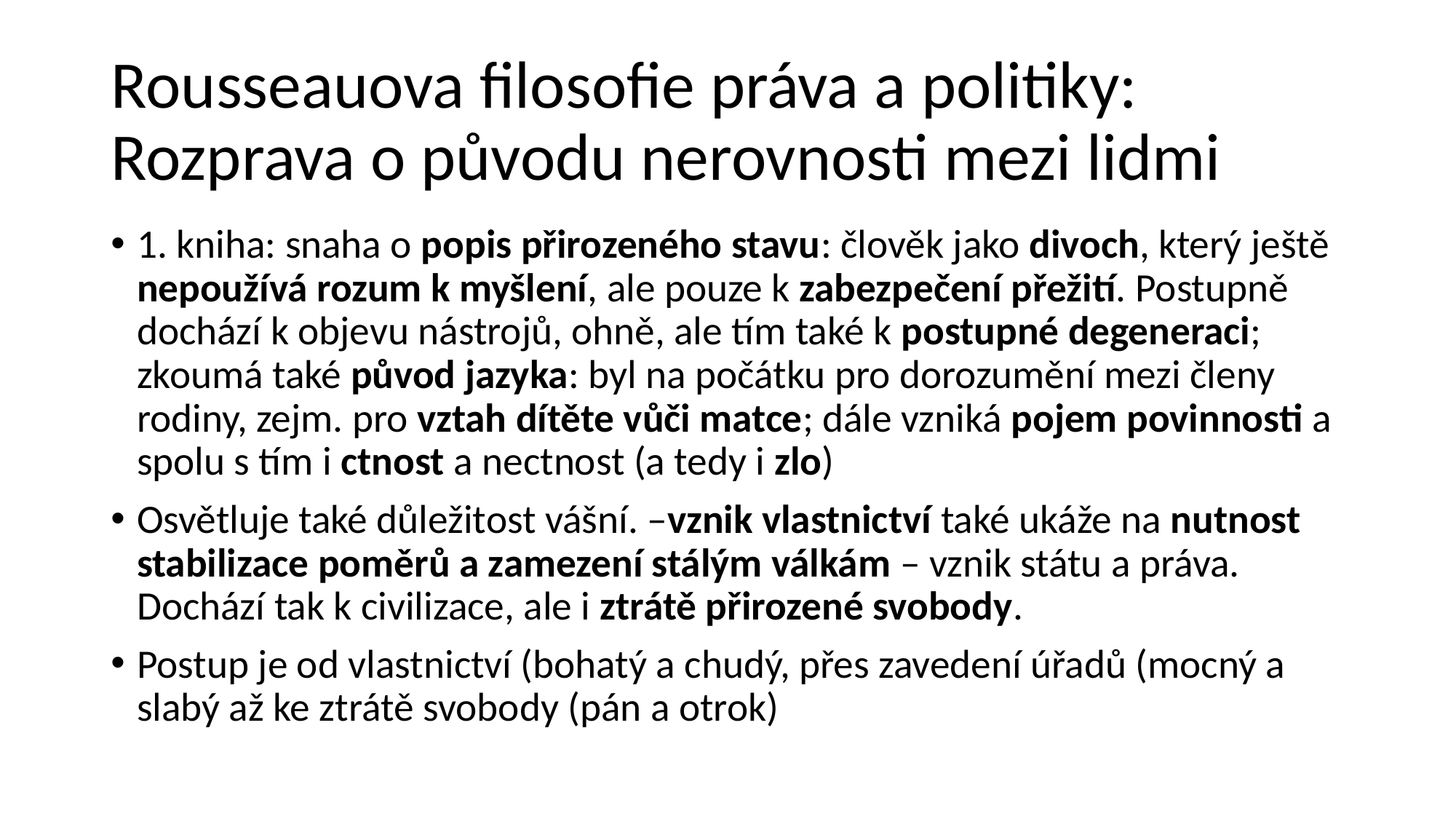

# Rousseauova filosofie práva a politiky: Rozprava o původu nerovnosti mezi lidmi
1. kniha: snaha o popis přirozeného stavu: člověk jako divoch, který ještě nepoužívá rozum k myšlení, ale pouze k zabezpečení přežití. Postupně dochází k objevu nástrojů, ohně, ale tím také k postupné degeneraci; zkoumá také původ jazyka: byl na počátku pro dorozumění mezi členy rodiny, zejm. pro vztah dítěte vůči matce; dále vzniká pojem povinnosti a spolu s tím i ctnost a nectnost (a tedy i zlo)
Osvětluje také důležitost vášní. –vznik vlastnictví také ukáže na nutnost stabilizace poměrů a zamezení stálým válkám – vznik státu a práva. Dochází tak k civilizace, ale i ztrátě přirozené svobody.
Postup je od vlastnictví (bohatý a chudý, přes zavedení úřadů (mocný a slabý až ke ztrátě svobody (pán a otrok)